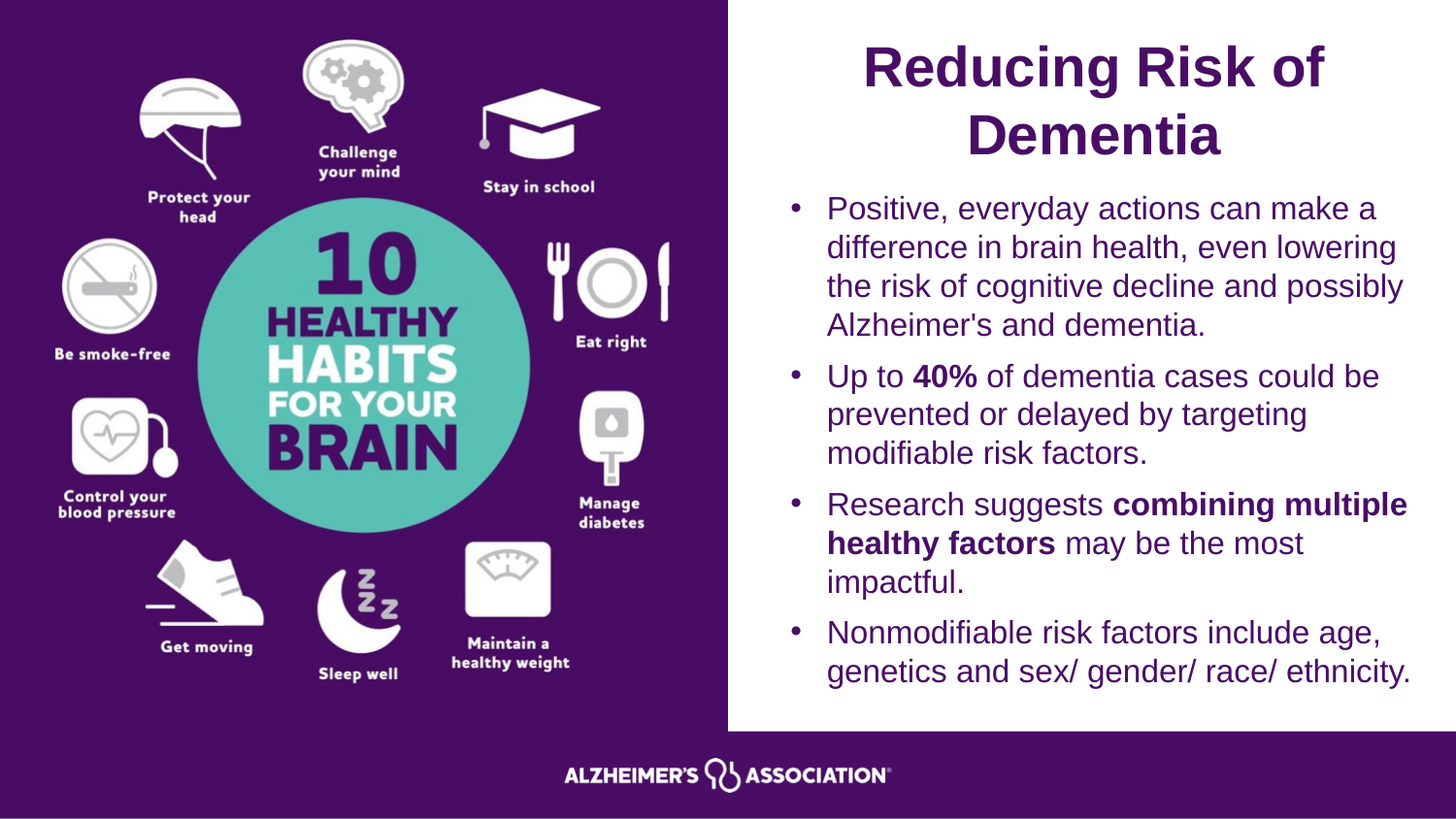

Reducing Risk of Dementia
Positive, everyday actions can make a difference in brain health, even lowering the risk of cognitive decline and possibly Alzheimer's and dementia.
Up to 40% of dementia cases could be prevented or delayed by targeting modifiable risk factors.
Research suggests combining multiple healthy factors may be the most impactful.
Nonmodifiable risk factors include age, genetics and sex/ gender/ race/ ethnicity.